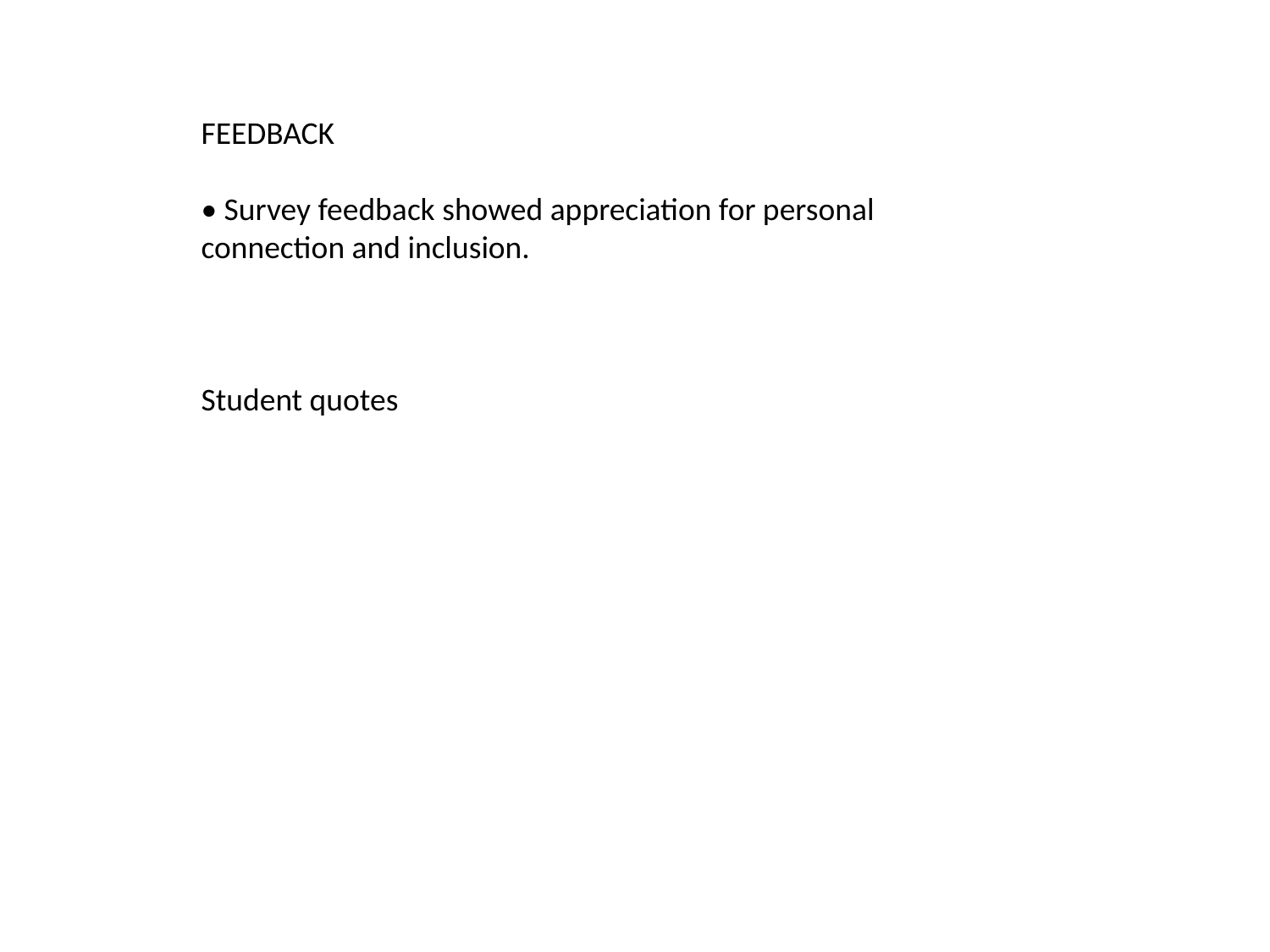

FEEDBACK
• Survey feedback showed appreciation for personal connection and inclusion.

Student quotes